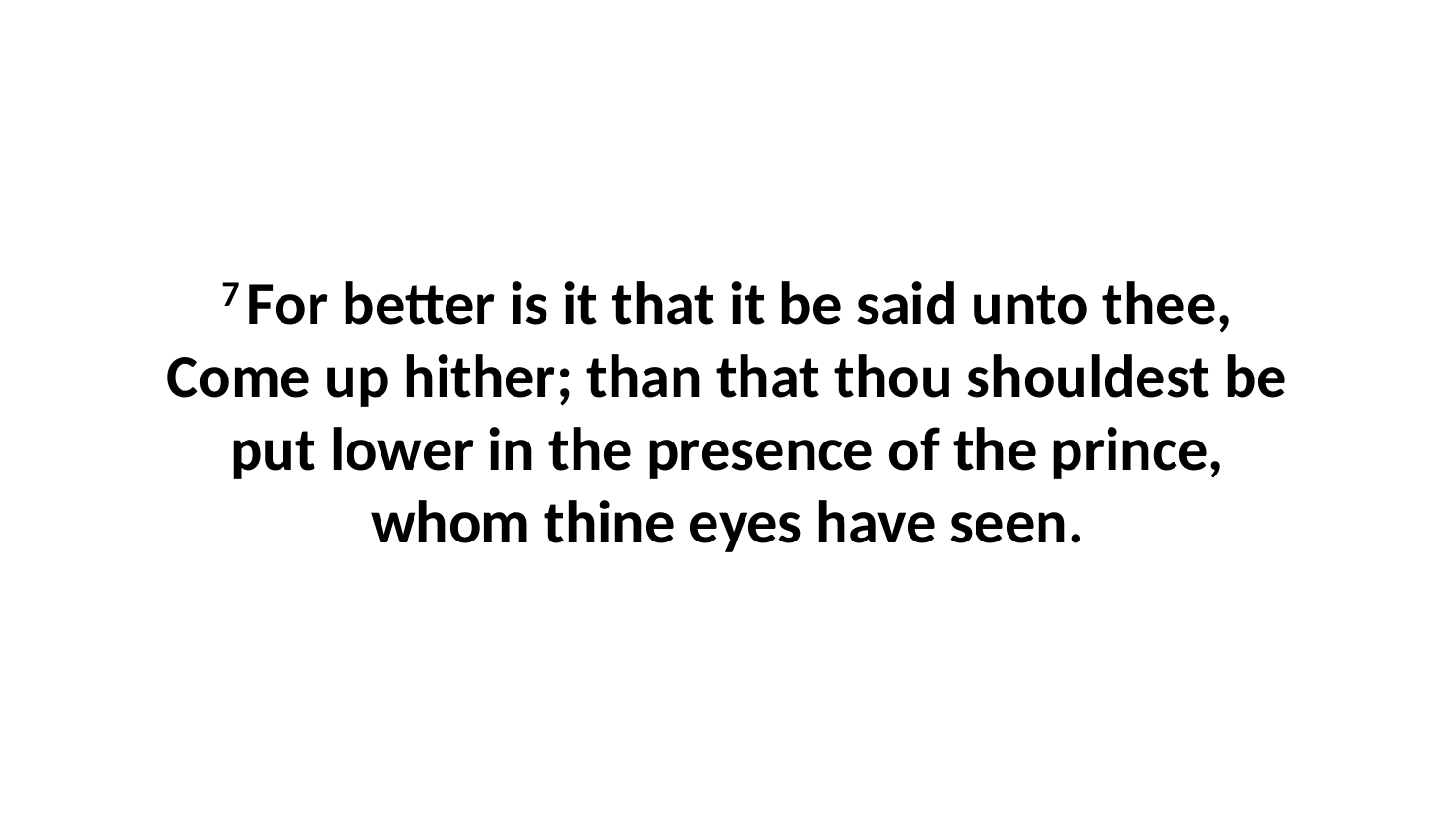

7 For better is it that it be said unto thee, Come up hither; than that thou shouldest be put lower in the presence of the prince, whom thine eyes have seen.